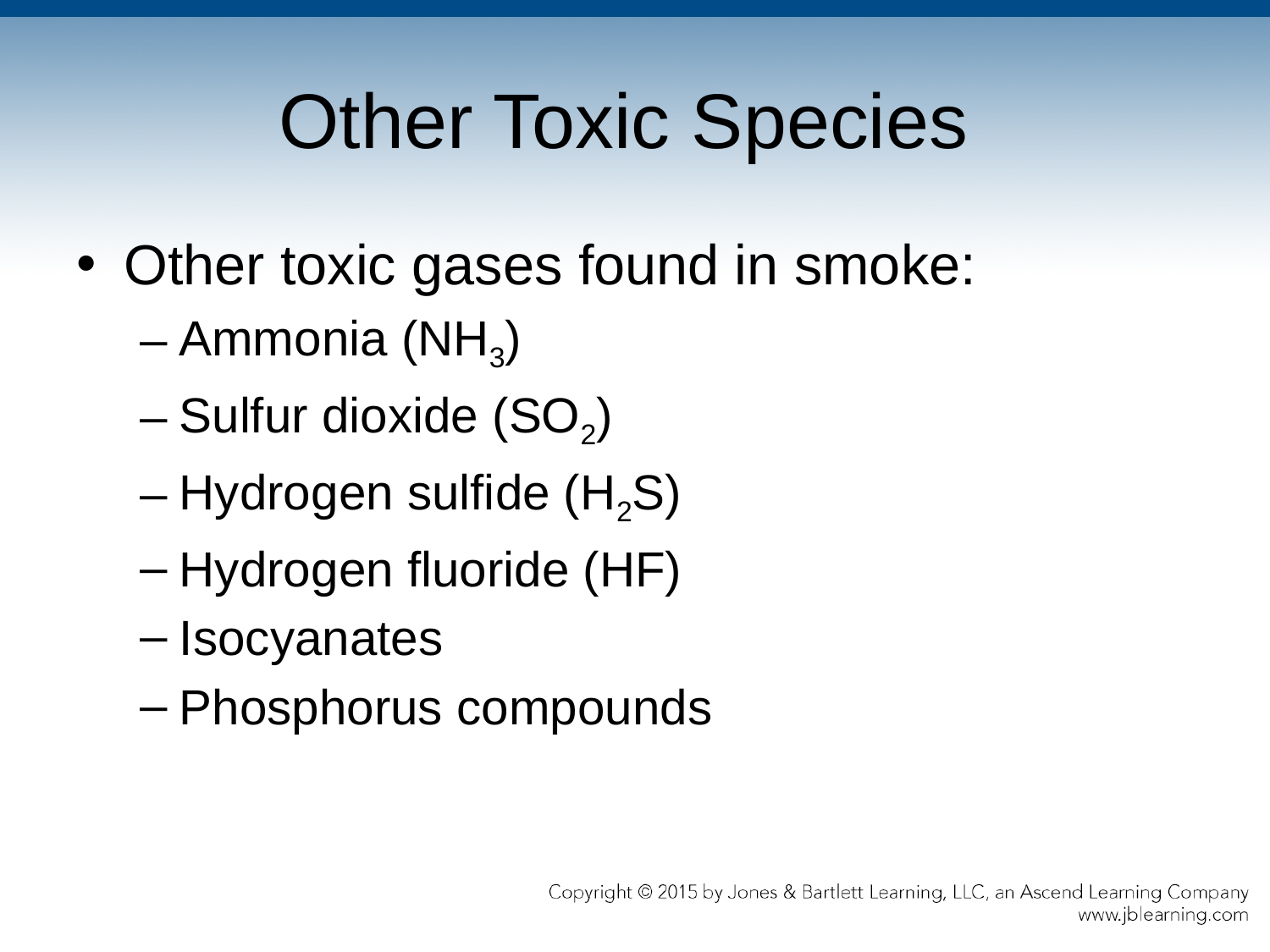

# Other Toxic Species
Other toxic gases found in smoke:
Ammonia (NH3)
Sulfur dioxide (SO2)
Hydrogen sulfide (H2S)
Hydrogen fluoride (HF)
Isocyanates
Phosphorus compounds